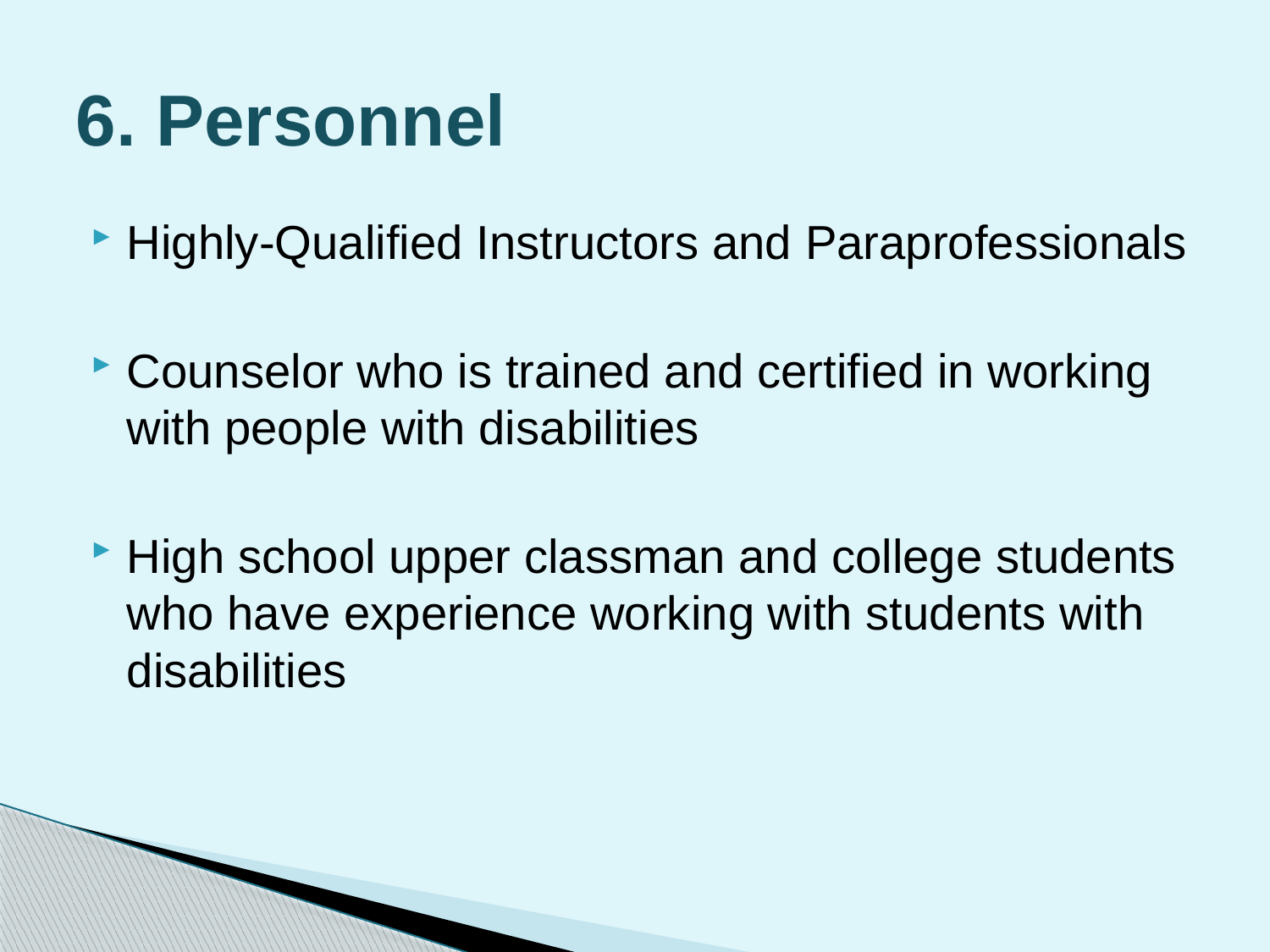

# 6. Personnel
Highly-Qualified Instructors and Paraprofessionals

Counselor who is trained and certified in working with people with disabilities

High school upper classman and college students who have experience working with students with disabilities